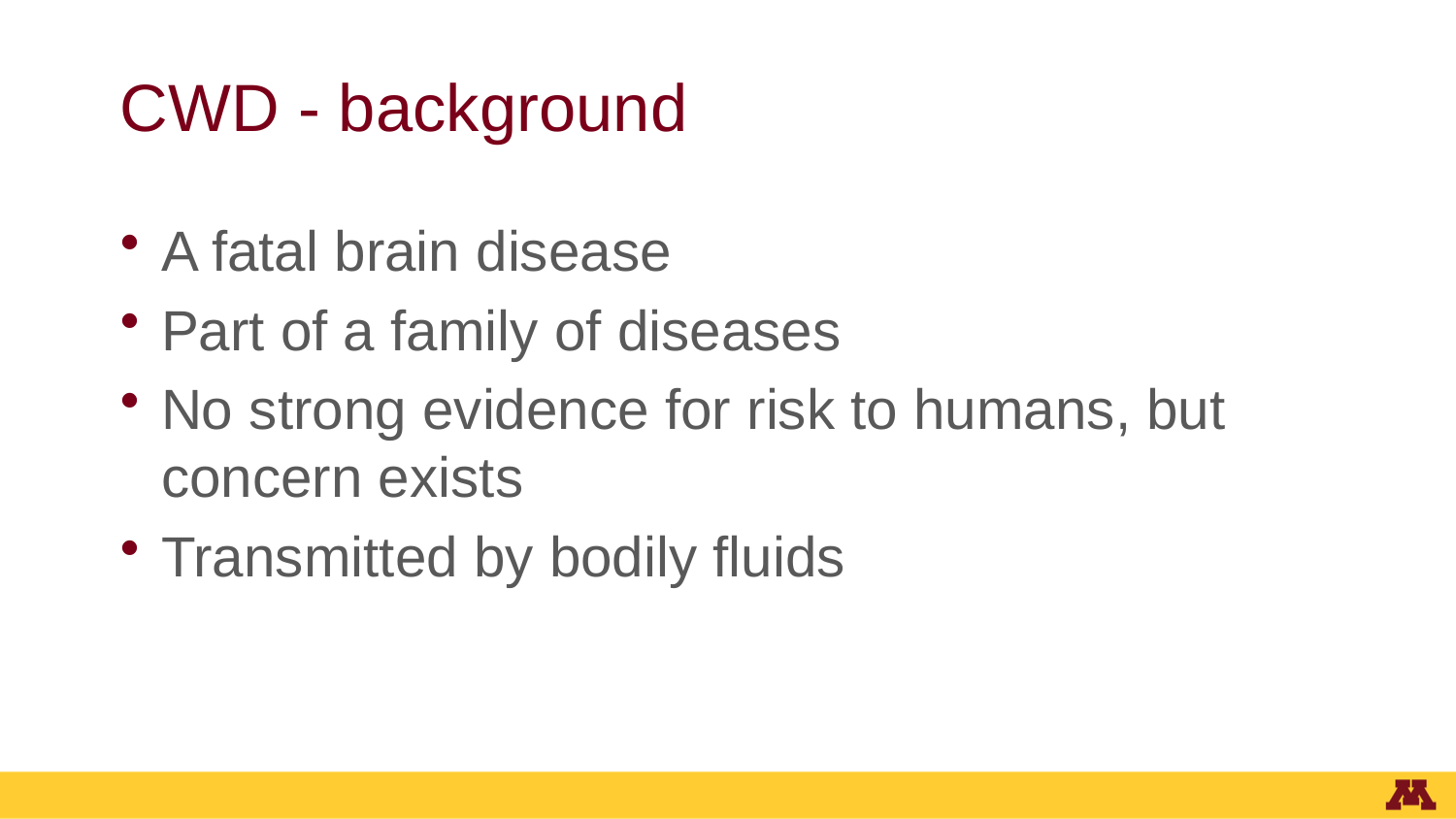

# CWD - background
A fatal brain disease
Part of a family of diseases
No strong evidence for risk to humans, but concern exists
Transmitted by bodily fluids